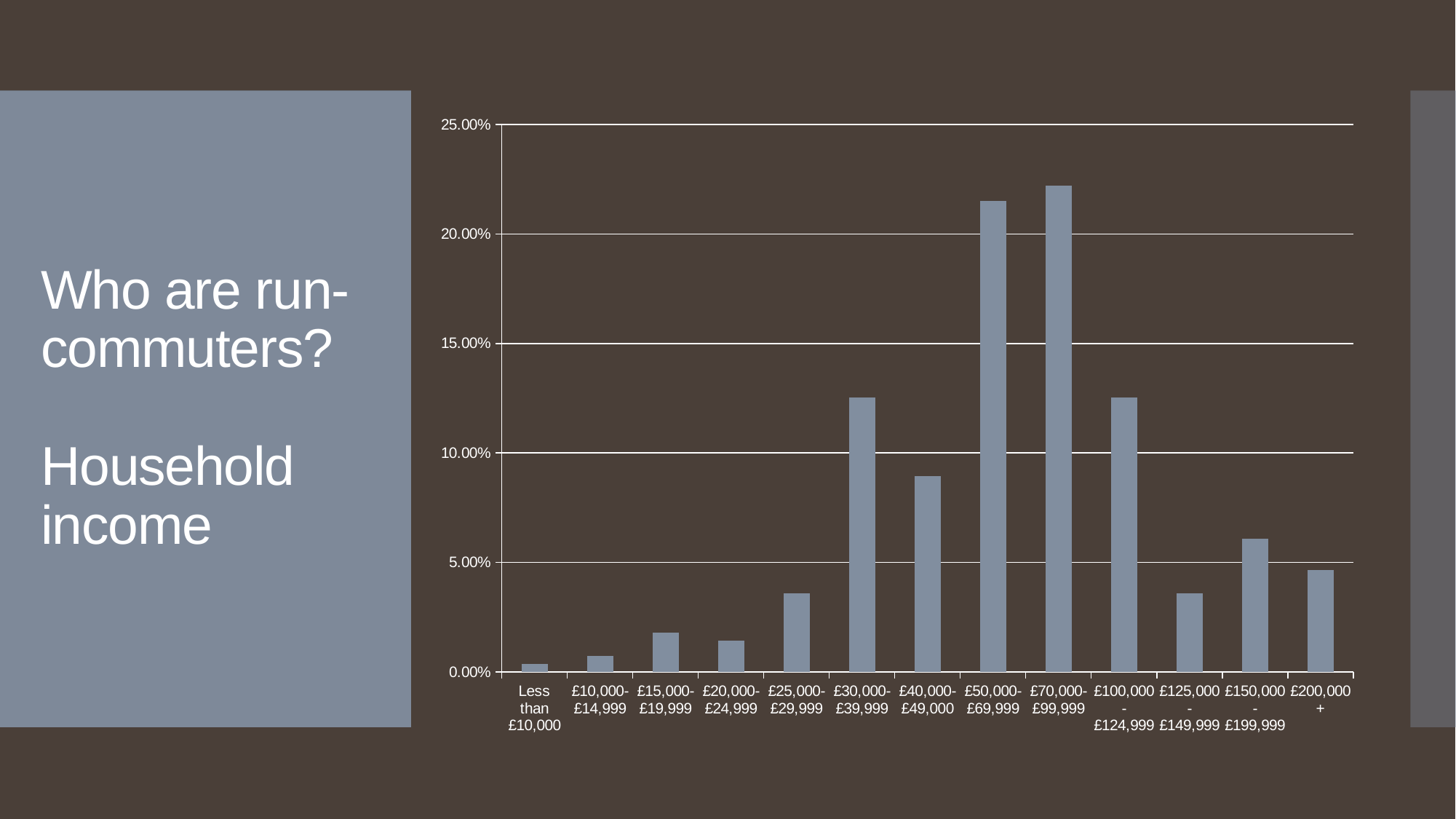

### Chart

| Category | Responses |
|---|---|
| Less than £10,000 | 0.0036 |
| £10,000-£14,999 | 0.0072 |
| £15,000-£19,999 | 0.0179 |
| £20,000-£24,999 | 0.0143 |
| £25,000-£29,999 | 0.0358 |
| £30,000-£39,999 | 0.1254 |
| £40,000-£49,000 | 0.08960000000000001 |
| £50,000-£69,999 | 0.2151 |
| £70,000-£99,999 | 0.2222 |
| £100,000-£124,999 | 0.1254 |
| £125,000-£149,999 | 0.0358 |
| £150,000-£199,999 | 0.0609 |
| £200,000+ | 0.0466 |
# Who are run-commuters?
Household income